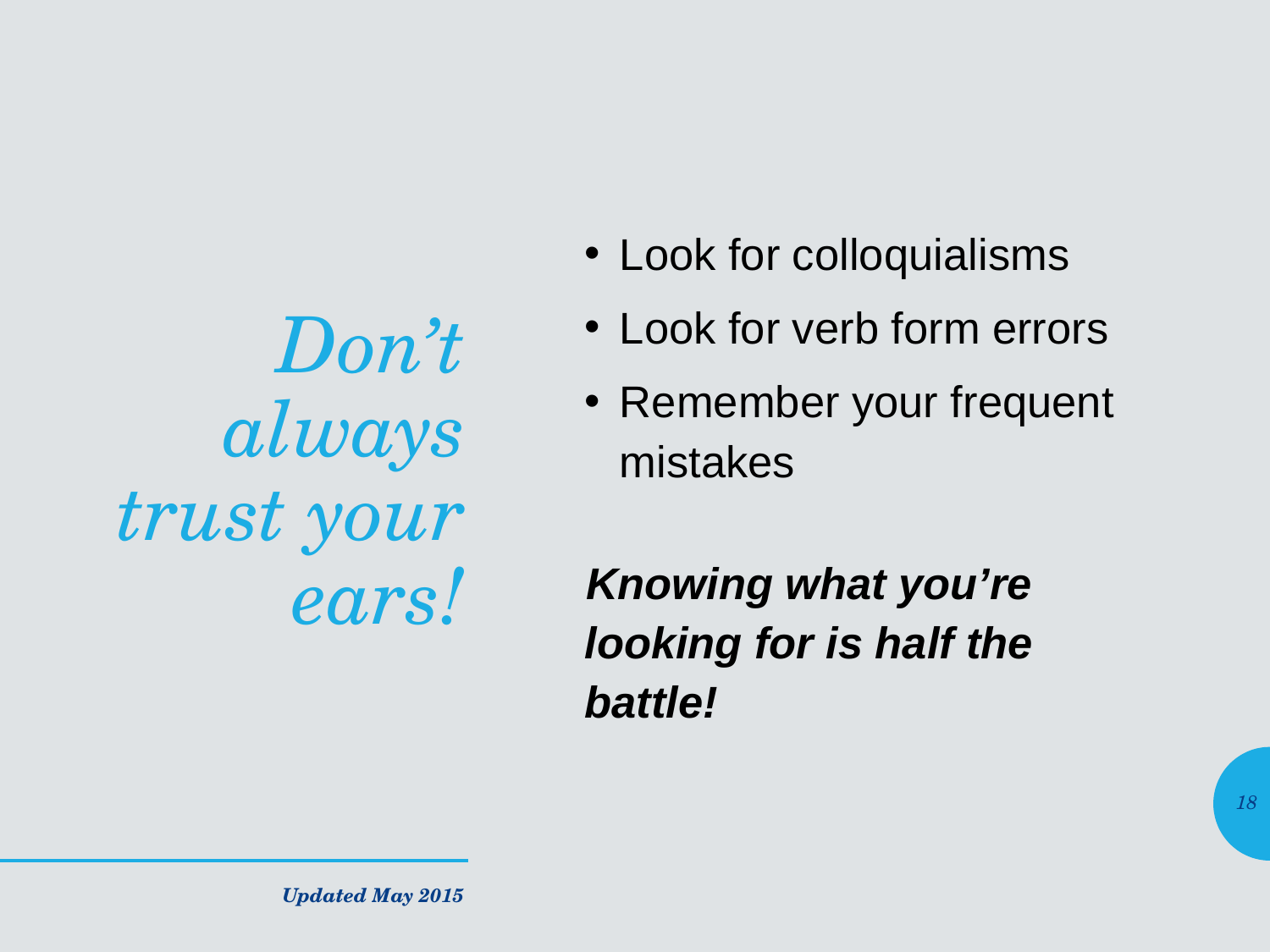

Look for colloquialisms
Look for verb form errors
Remember your frequent mistakes

Knowing what you’re looking for is half the battle!
# Don’t always trust your ears!
18
Updated May 2015